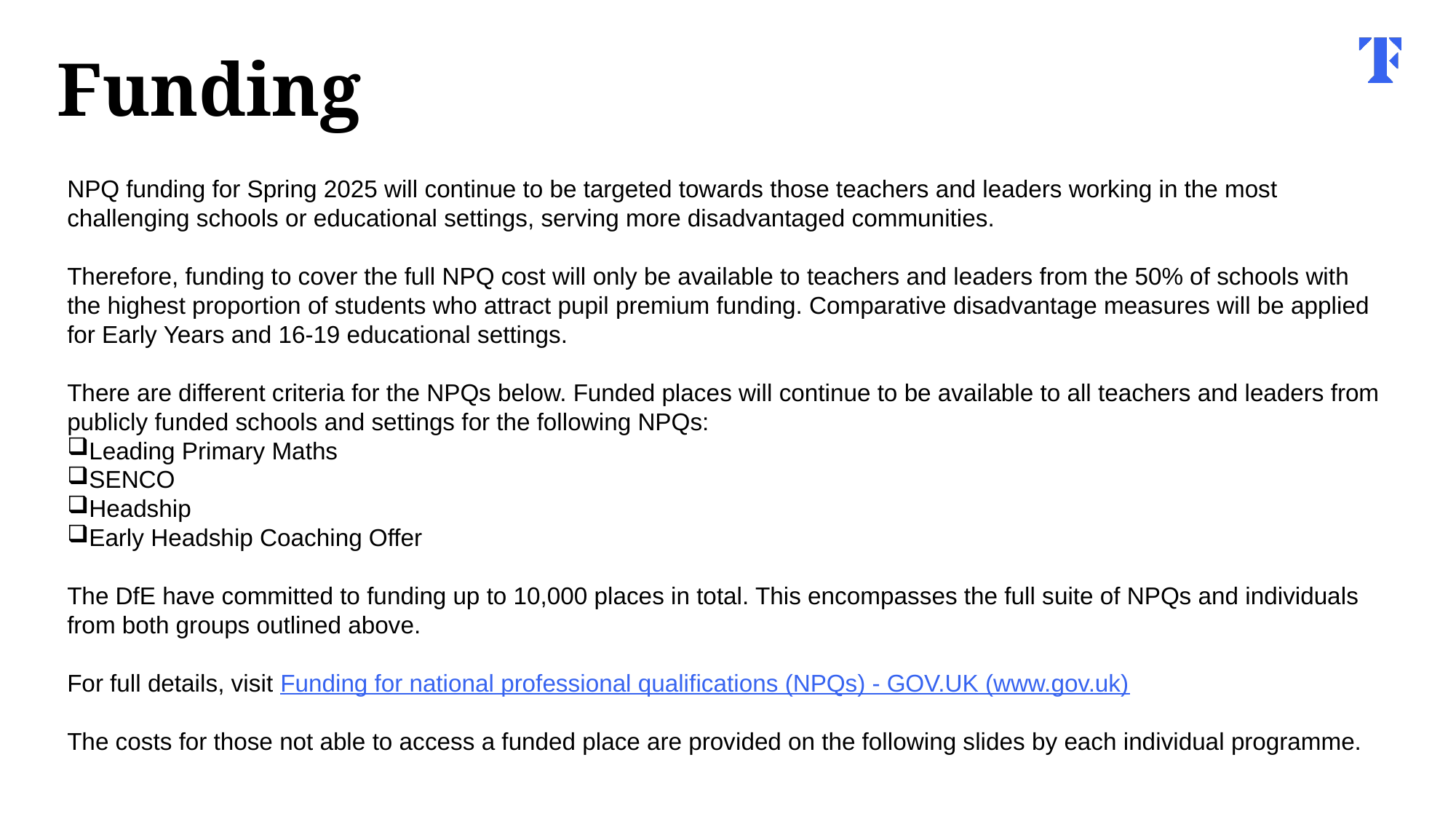

# Funding

​
NPQ funding for Spring 2025 will continue to be targeted towards those teachers and leaders working in the most challenging schools or educational settings, serving more disadvantaged communities.

Therefore, funding to cover the full NPQ cost will only be available to teachers and leaders from the 50% of schools with the highest proportion of students who attract pupil premium funding. Comparative disadvantage measures will be applied for Early Years and 16-19 educational settings.

There are different criteria for the NPQs below. Funded places will continue to be available to all teachers and leaders from publicly funded schools and settings for the following NPQs:
Leading Primary Maths
SENCO
Headship
Early Headship Coaching Offer

The DfE have committed to funding up to 10,000 places in total. This encompasses the full suite of NPQs and individuals from both groups outlined above.

For full details, visit Funding for national professional qualifications (NPQs) - GOV.UK (www.gov.uk)

The costs for those not able to access a funded place are provided on the following slides by each individual programme.